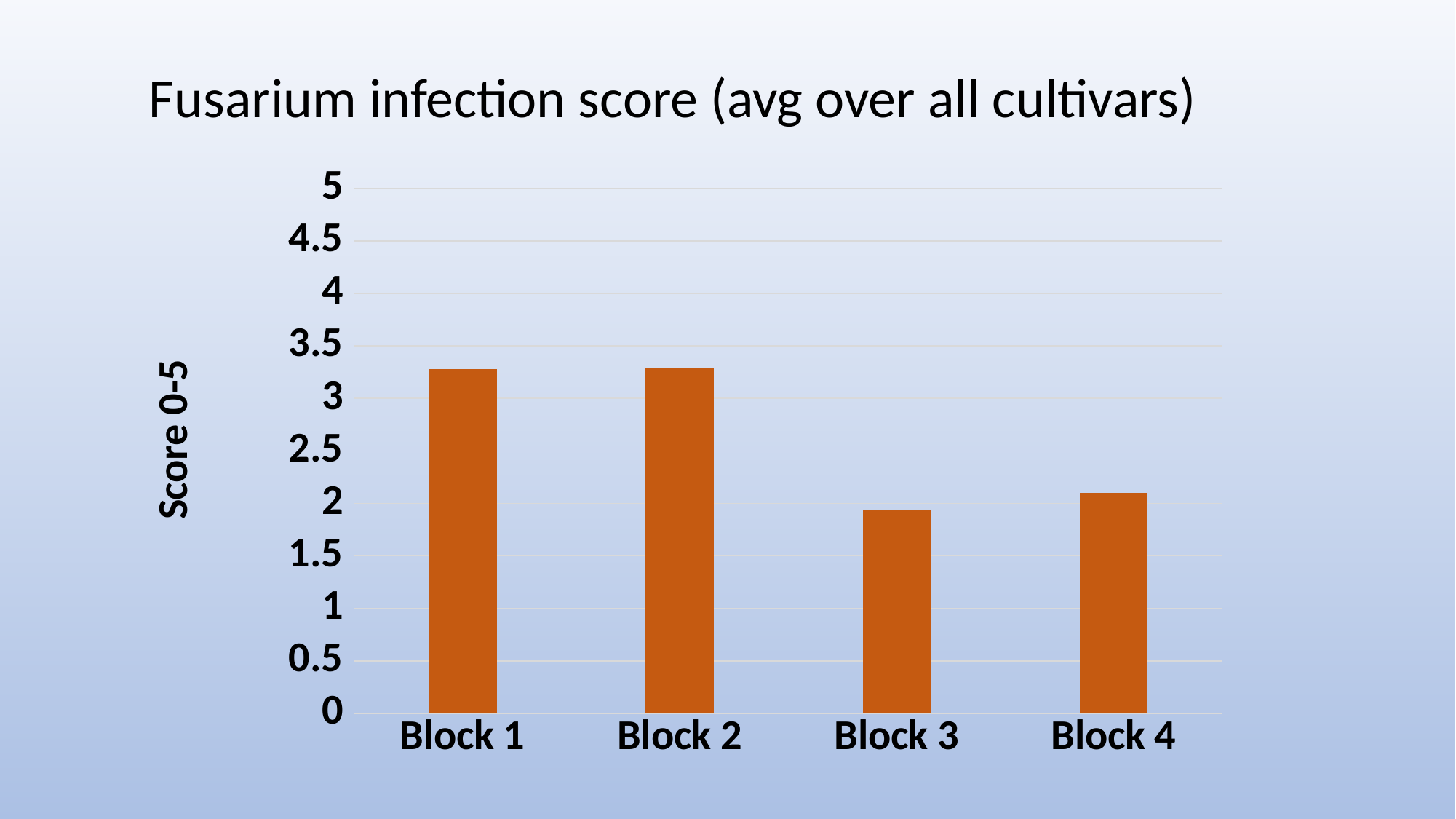

# Fusarium infection score (avg over all cultivars)

### Chart

| Category | Column1 |
|---|---|
| Block 1 | 3.28 |
| Block 2 | 3.29 |
| Block 3 | 1.94 |
| Block 4 | 2.1 |